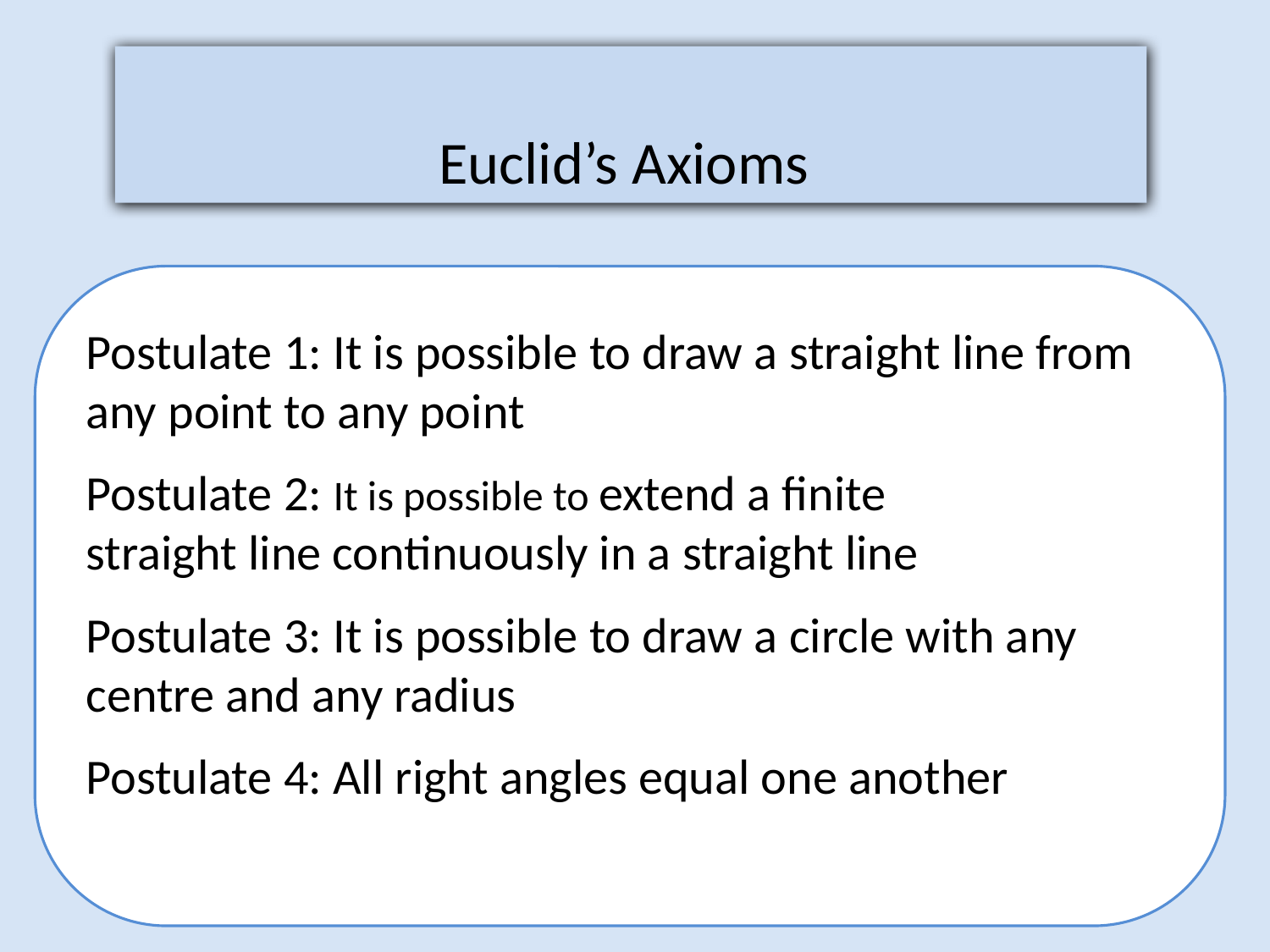

Euclid’s Axioms

Postulate 1: It is possible to draw a straight line from any point to any point

Postulate 2: It is possible to extend a finite
straight line continuously in a straight line

Postulate 3: It is possible to draw a circle with any centre and any radius

Postulate 4: All right angles equal one another